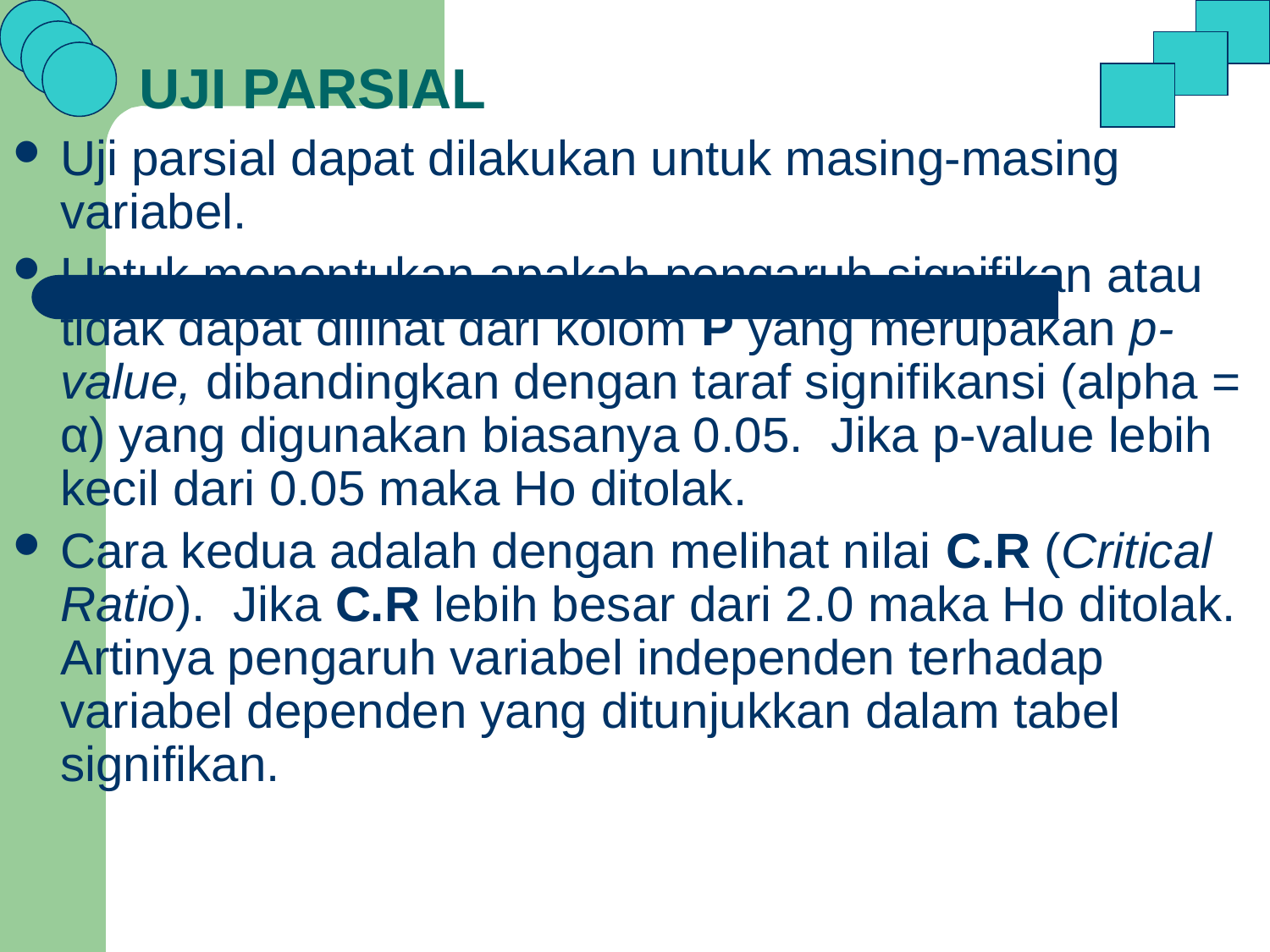

# UJI PARSIAL

Uji parsial dapat dilakukan untuk masing-masing variabel.
Untuk menentukan apakah pengaruh signifikan atau tidak dapat dilihat dari kolom P yang merupakan p-value, dibandingkan dengan taraf signifikansi (alpha = α) yang digunakan biasanya 0.05.  Jika p-value lebih kecil dari 0.05 maka Ho ditolak.
Cara kedua adalah dengan melihat nilai C.R (Critical Ratio).  Jika C.R lebih besar dari 2.0 maka Ho ditolak.  Artinya pengaruh variabel independen terhadap variabel dependen yang ditunjukkan dalam tabel signifikan.